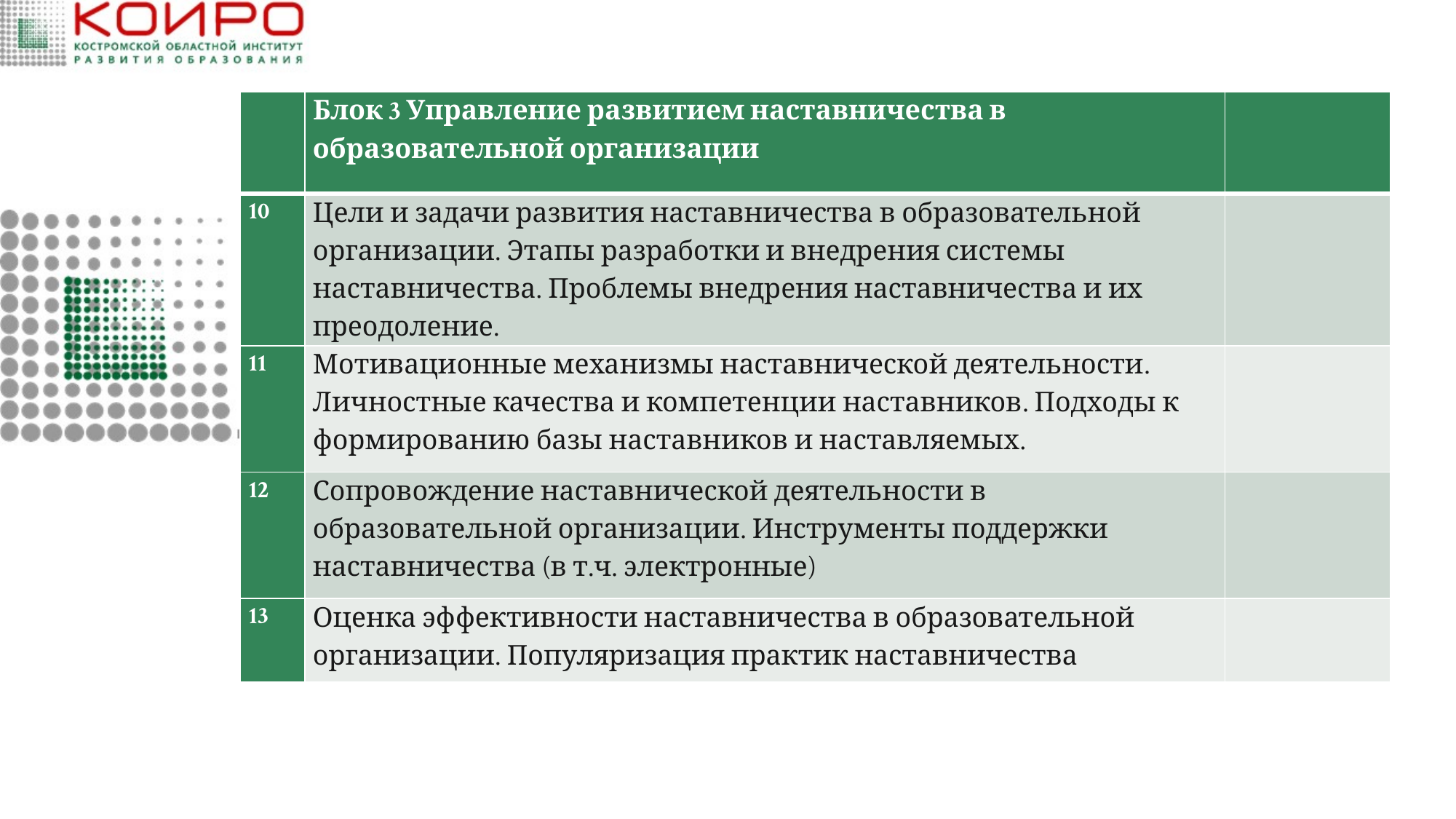

|  | Блок 3 Управление развитием наставничества в образовательной организации |  |
| --- | --- | --- |
| 10 | Цели и задачи развития наставничества в образовательной организации. Этапы разработки и внедрения системы наставничества. Проблемы внедрения наставничества и их преодоление. |  |
| 11 | Мотивационные механизмы наставнической деятельности. Личностные качества и компетенции наставников. Подходы к формированию базы наставников и наставляемых. |  |
| 12 | Сопровождение наставнической деятельности в образовательной организации. Инструменты поддержки наставничества (в т.ч. электронные) |  |
| 13 | Оценка эффективности наставничества в образовательной организации. Популяризация практик наставничества |  |
#